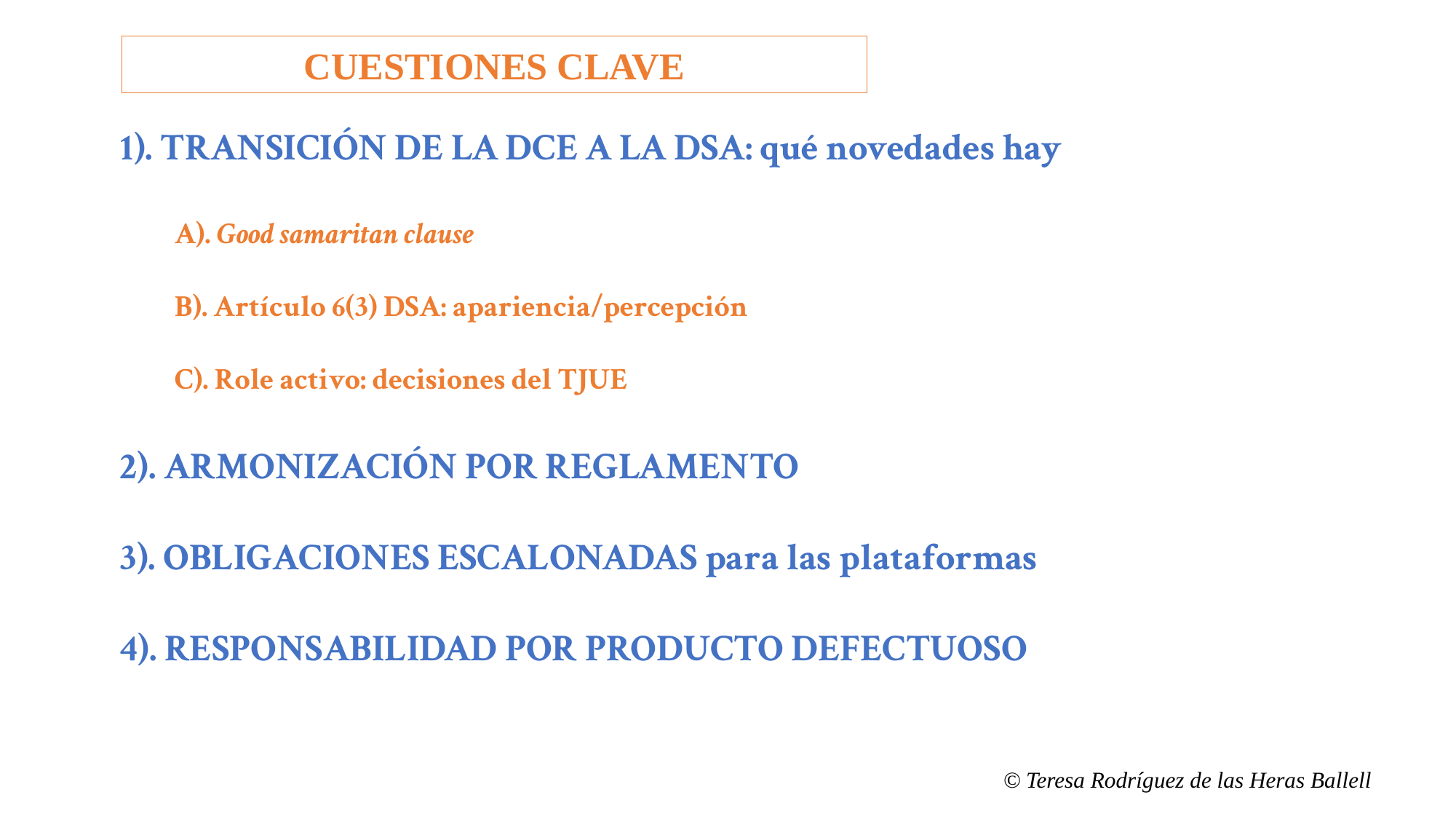

CUESTIONES CLAVE
1). TRANSICIÓN DE LA DCE A LA DSA: qué novedades hay

A). Good samaritan clause

B). Artículo 6(3) DSA: apariencia/percepción

C). Role activo: decisiones del TJUE

2). ARMONIZACIÓN POR REGLAMENTO

3). OBLIGACIONES ESCALONADAS para las plataformas

4). RESPONSABILIDAD POR PRODUCTO DEFECTUOSO

© Teresa Rodríguez de las Heras Ballell